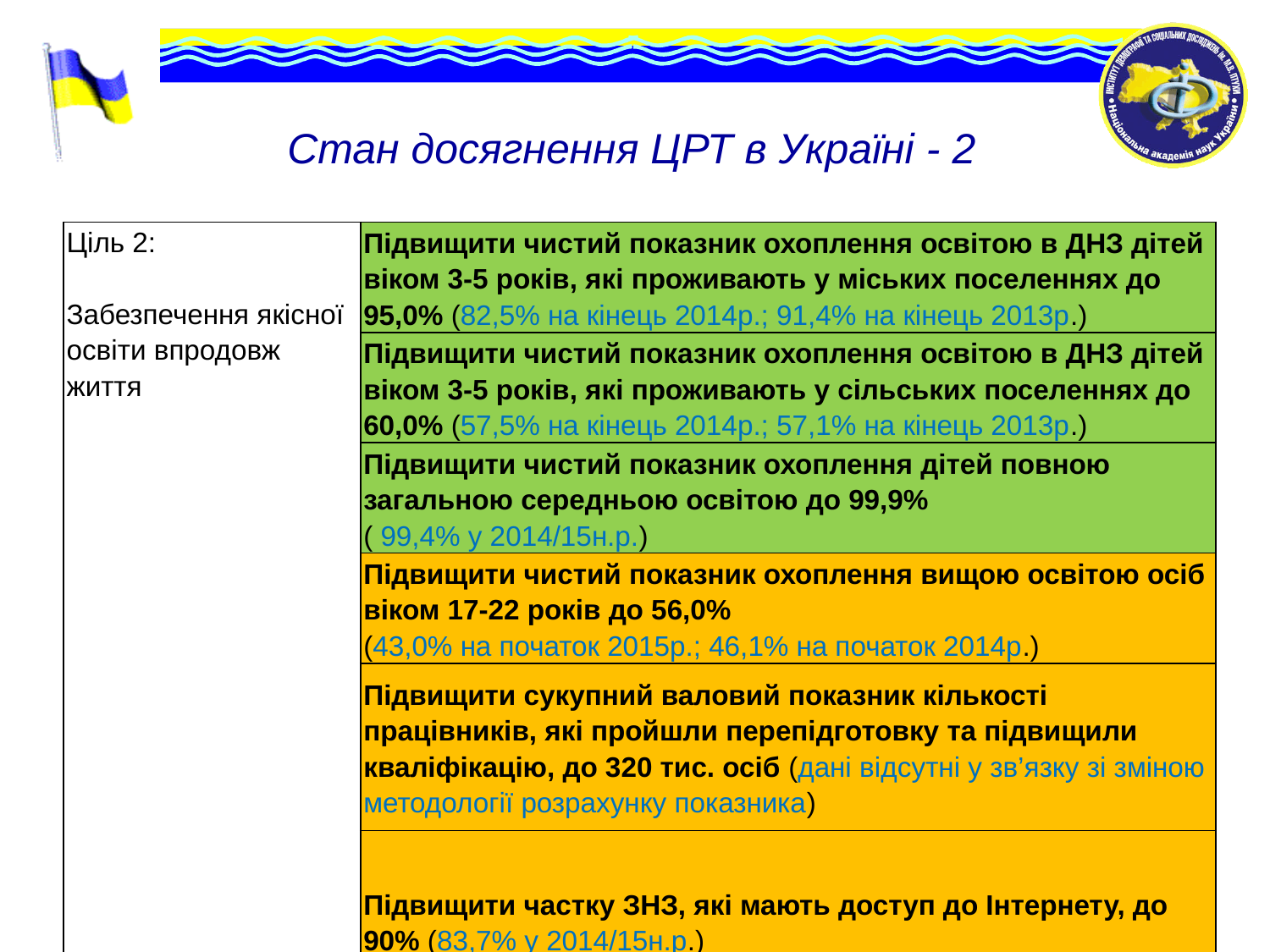

# Стан досягнення ЦРТ в Україні - 2
| Ціль 2: Забезпечення якісної освіти впродовж життя | Підвищити чистий показник охоплення освітою в ДНЗ дітей віком 3-5 років, які проживають у міських поселеннях до 95,0% (82,5% на кінець 2014р.; 91,4% на кінець 2013р.) |
| --- | --- |
|  | Підвищити чистий показник охоплення освітою в ДНЗ дітей віком 3-5 років, які проживають у сільських поселеннях до 60,0% (57,5% на кінець 2014р.; 57,1% на кінець 2013р.) |
|  | Підвищити чистий показник охоплення дітей повною загальною середньою освітою до 99,9% ( 99,4% у 2014/15н.р.) |
|  | Підвищити чистий показник охоплення вищою освітою осіб віком 17-22 років до 56,0% (43,0% на початок 2015р.; 46,1% на початок 2014р.) |
|  | Підвищити сукупний валовий показник кількості працівників, які пройшли перепідготовку та підвищили кваліфікацію, до 320 тис. осіб (дані відсутні у зв’язку зі зміною методології розрахунку показника) |
|  | Підвищити частку ЗНЗ, які мають доступ до Інтернету, до 90% (83,7% у 2014/15н.р.) |